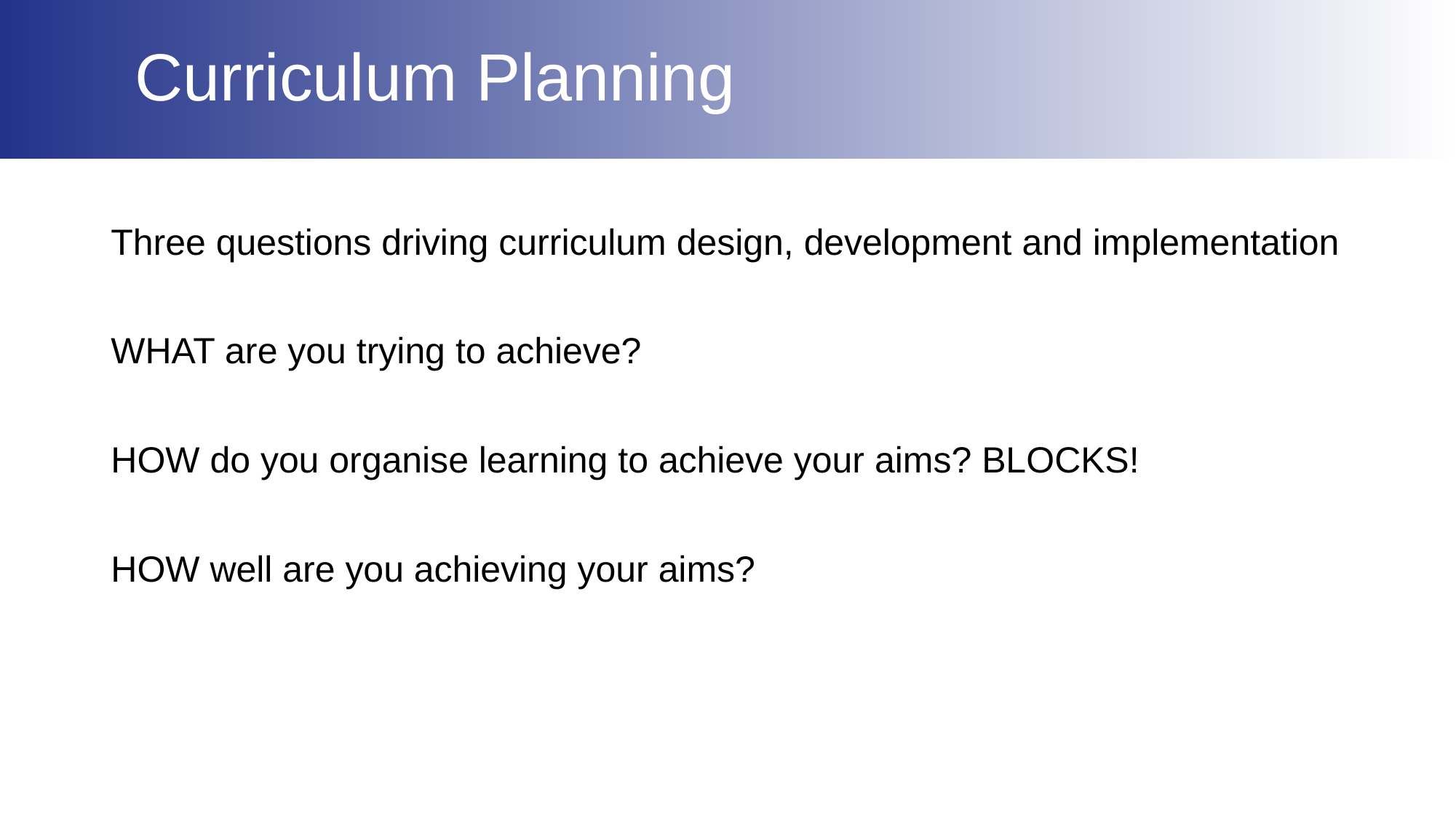

Curriculum Planning
Three questions driving curriculum design, development and implementation

WHAT are you trying to achieve?

HOW do you organise learning to achieve your aims? BLOCKS!

HOW well are you achieving your aims?